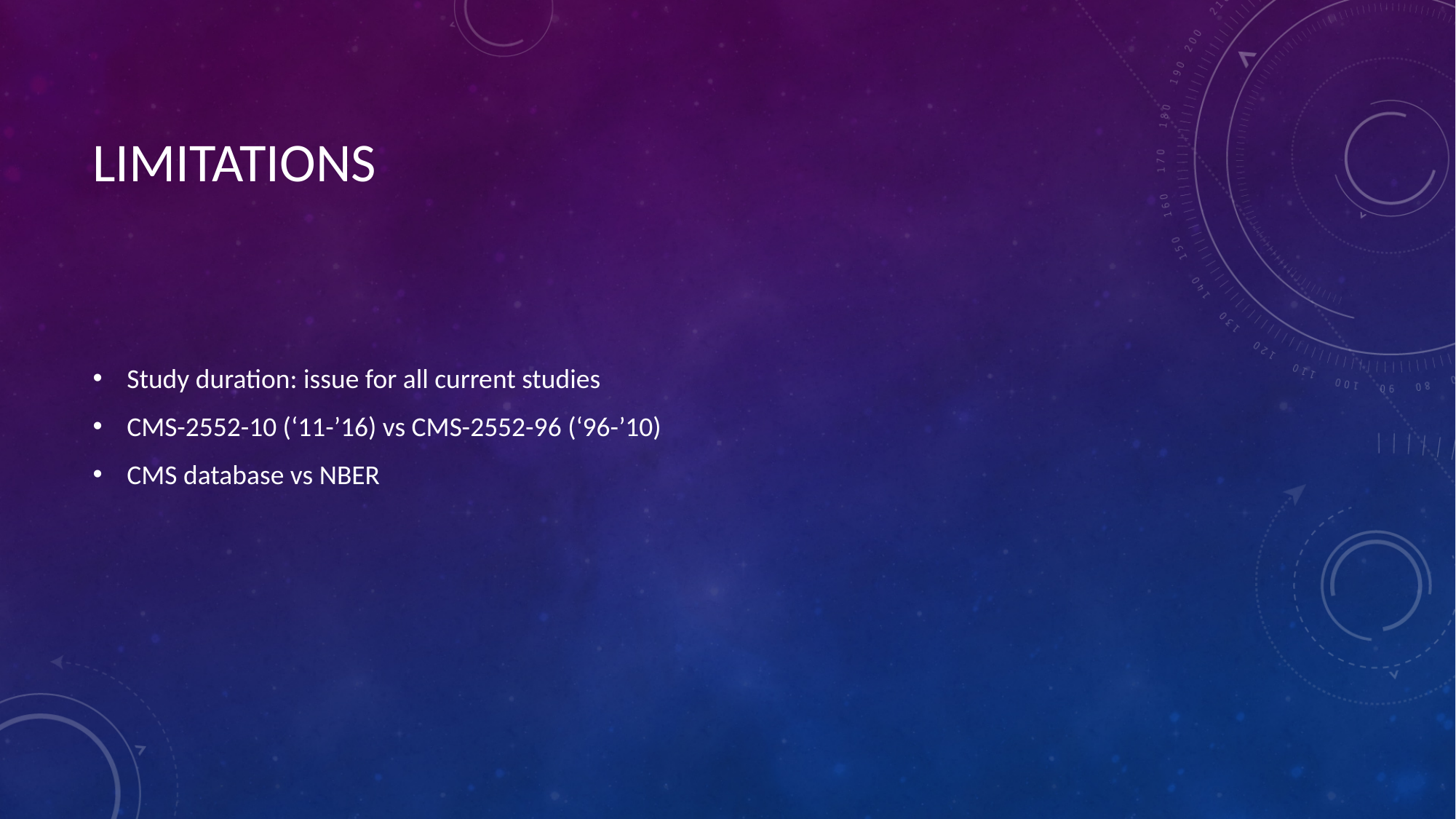

# Limitations
Study duration: issue for all current studies
CMS-2552-10 (‘11-’16) vs CMS-2552-96 (‘96-’10)
CMS database vs NBER